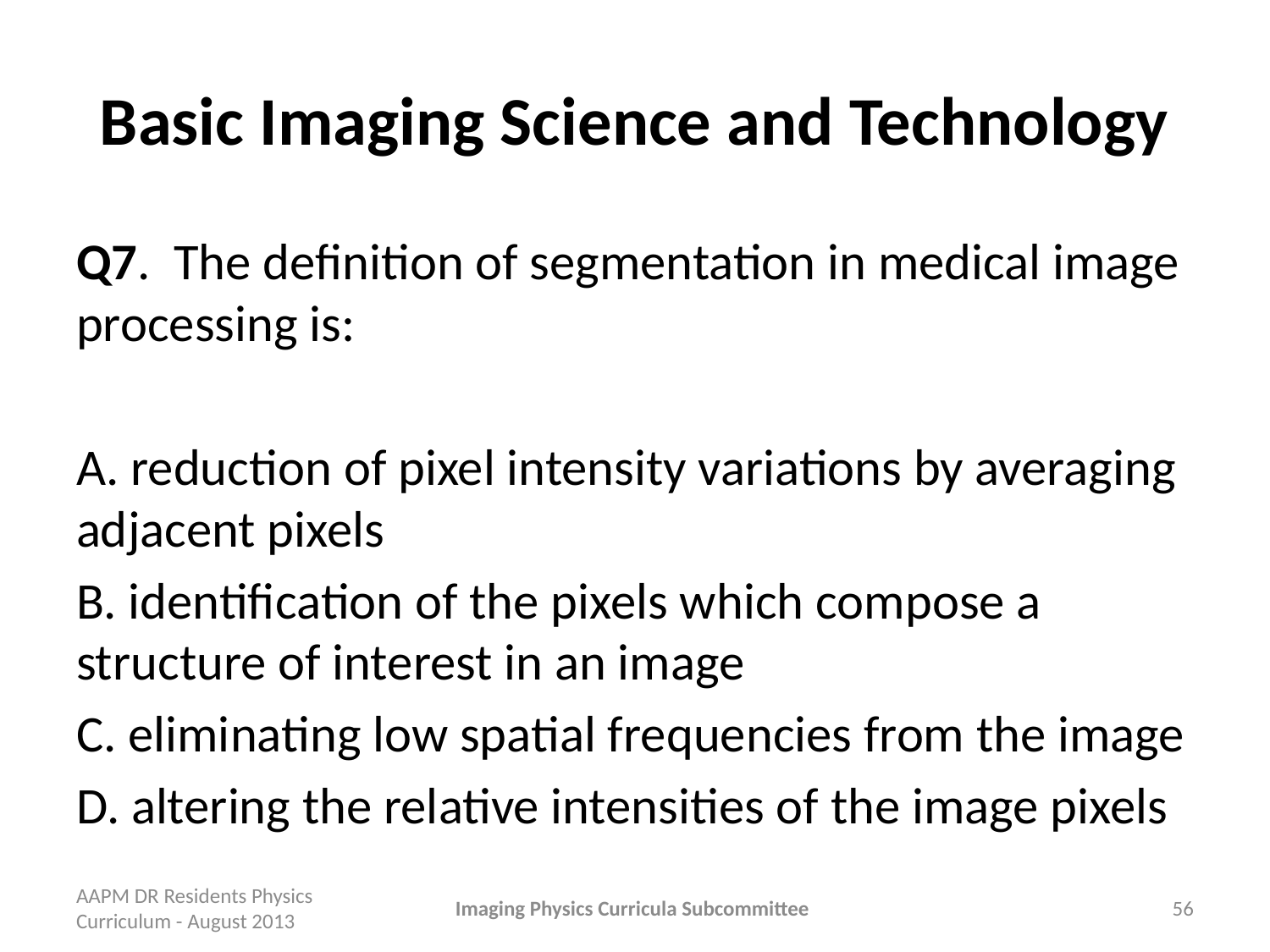

# Basic Imaging Science and Technology
Q7.  The definition of segmentation in medical image processing is:

A. reduction of pixel intensity variations by averaging adjacent pixels
B. identification of the pixels which compose a structure of interest in an image
C. eliminating low spatial frequencies from the image
D. altering the relative intensities of the image pixels
AAPM DR Residents Physics Curriculum - August 2013
Imaging Physics Curricula Subcommittee
56